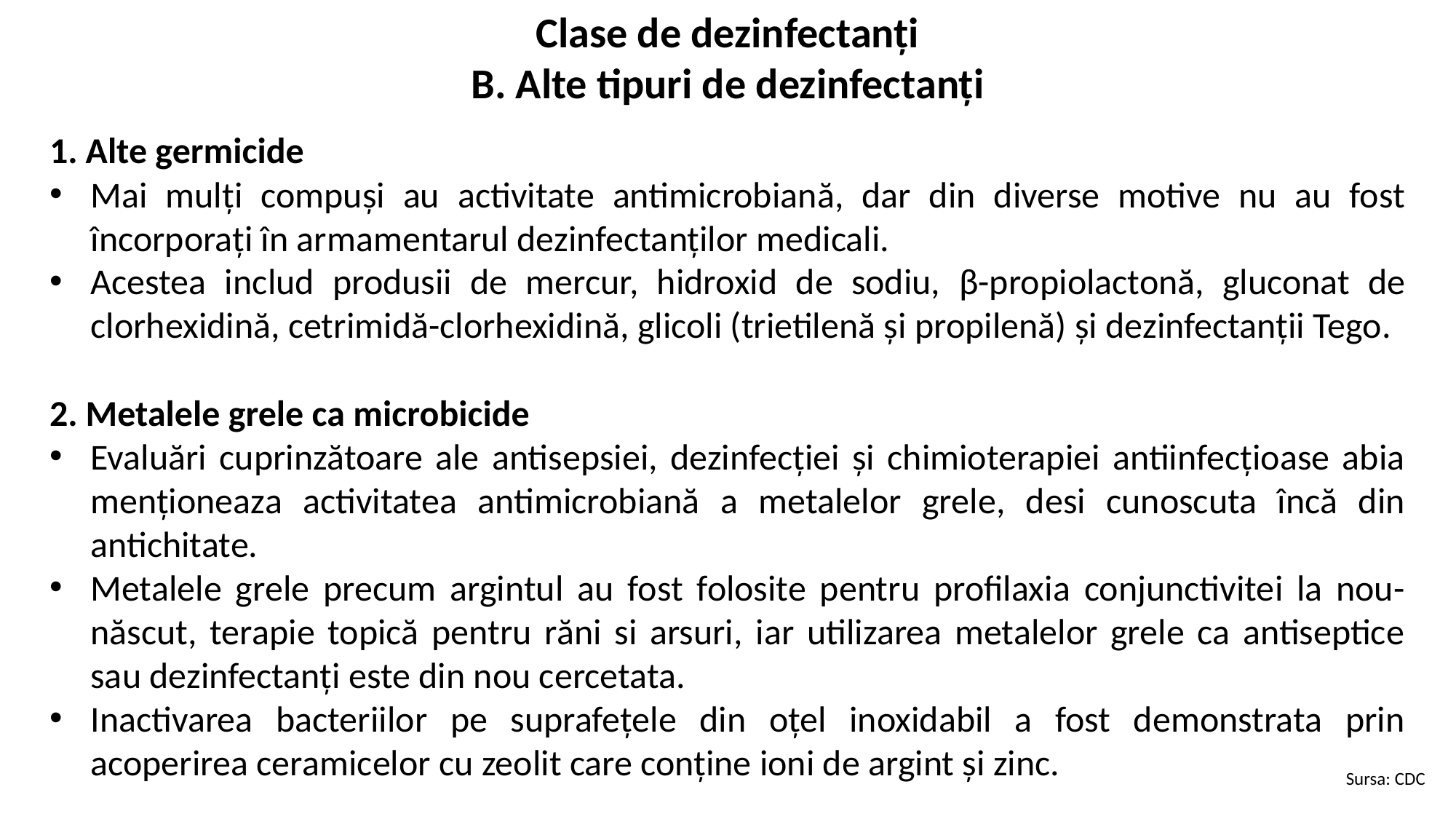

Clase de dezinfectanți
B. Alte tipuri de dezinfectanți
1. Alte germicide
Mai mulți compuși au activitate antimicrobiană, dar din diverse motive nu au fost încorporați în armamentarul dezinfectanților medicali.
Acestea includ produsii de mercur, hidroxid de sodiu, β-propiolactonă, gluconat de clorhexidină, cetrimidă-clorhexidină, glicoli (trietilenă și propilenă) și dezinfectanții Tego.

2. Metalele grele ca microbicide
Evaluări cuprinzătoare ale antisepsiei, dezinfecției și chimioterapiei antiinfecțioase abia menționeaza activitatea antimicrobiană a metalelor grele, desi cunoscuta încă din antichitate.
Metalele grele precum argintul au fost folosite pentru profilaxia conjunctivitei la nou-născut, terapie topică pentru răni si arsuri, iar utilizarea metalelor grele ca antiseptice sau dezinfectanți este din nou cercetata.
Inactivarea bacteriilor pe suprafețele din oțel inoxidabil a fost demonstrata prin acoperirea ceramicelor cu zeolit care conține ioni de argint și zinc.
Sursa: CDC